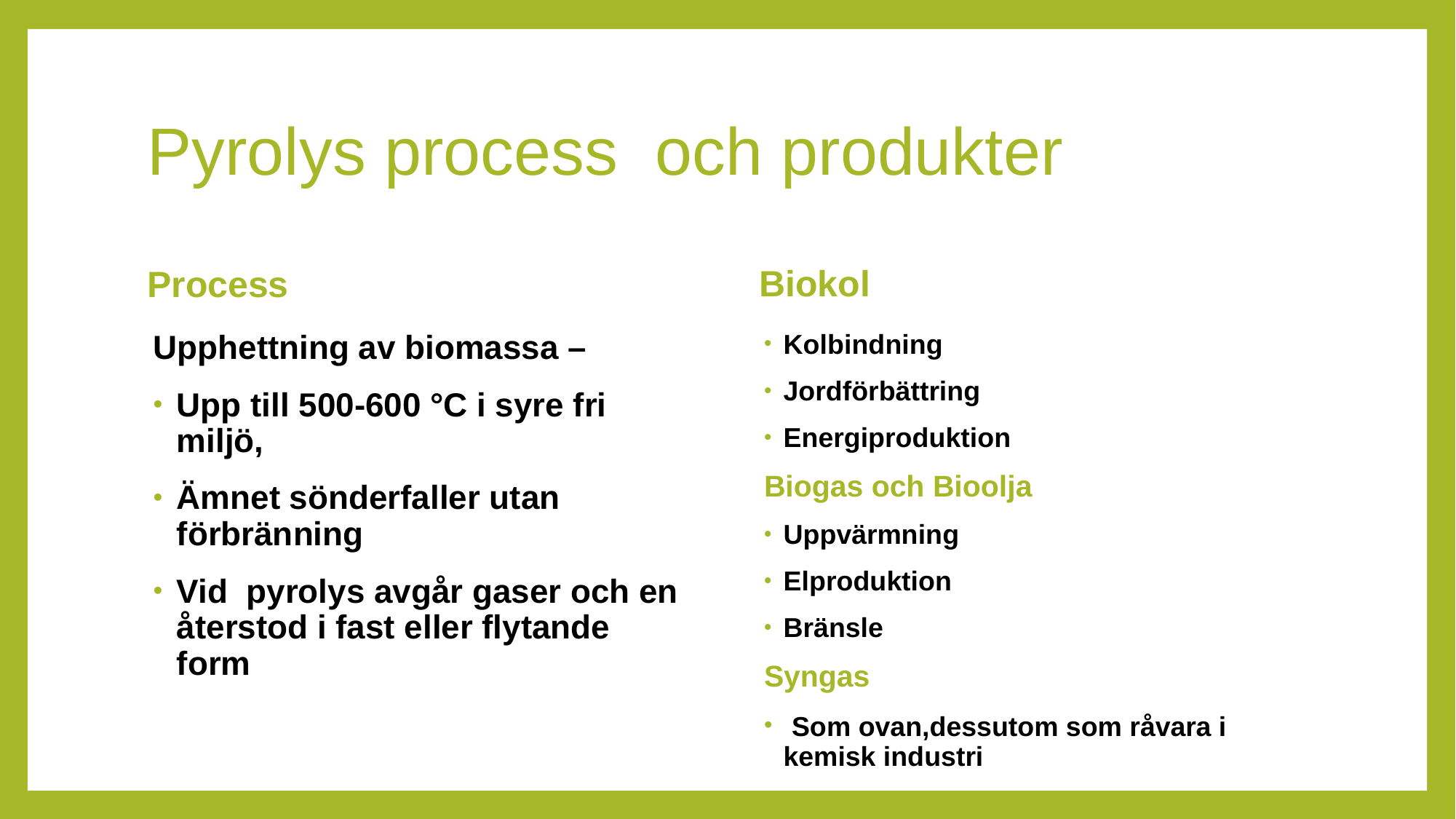

# Pyrolys process  och produkter
Biokol
Process
Kolbindning
Jordförbättring
Energiproduktion
Biogas och Bioolja
Uppvärmning
Elproduktion
Bränsle
Syngas
 Som ovan,dessutom som råvara i kemisk industri

Upphettning av biomassa –
Upp till 500-600 °C i syre fri miljö,
Ämnet sönderfaller utan förbränning
Vid  pyrolys avgår gaser och en återstod i fast eller flytande form